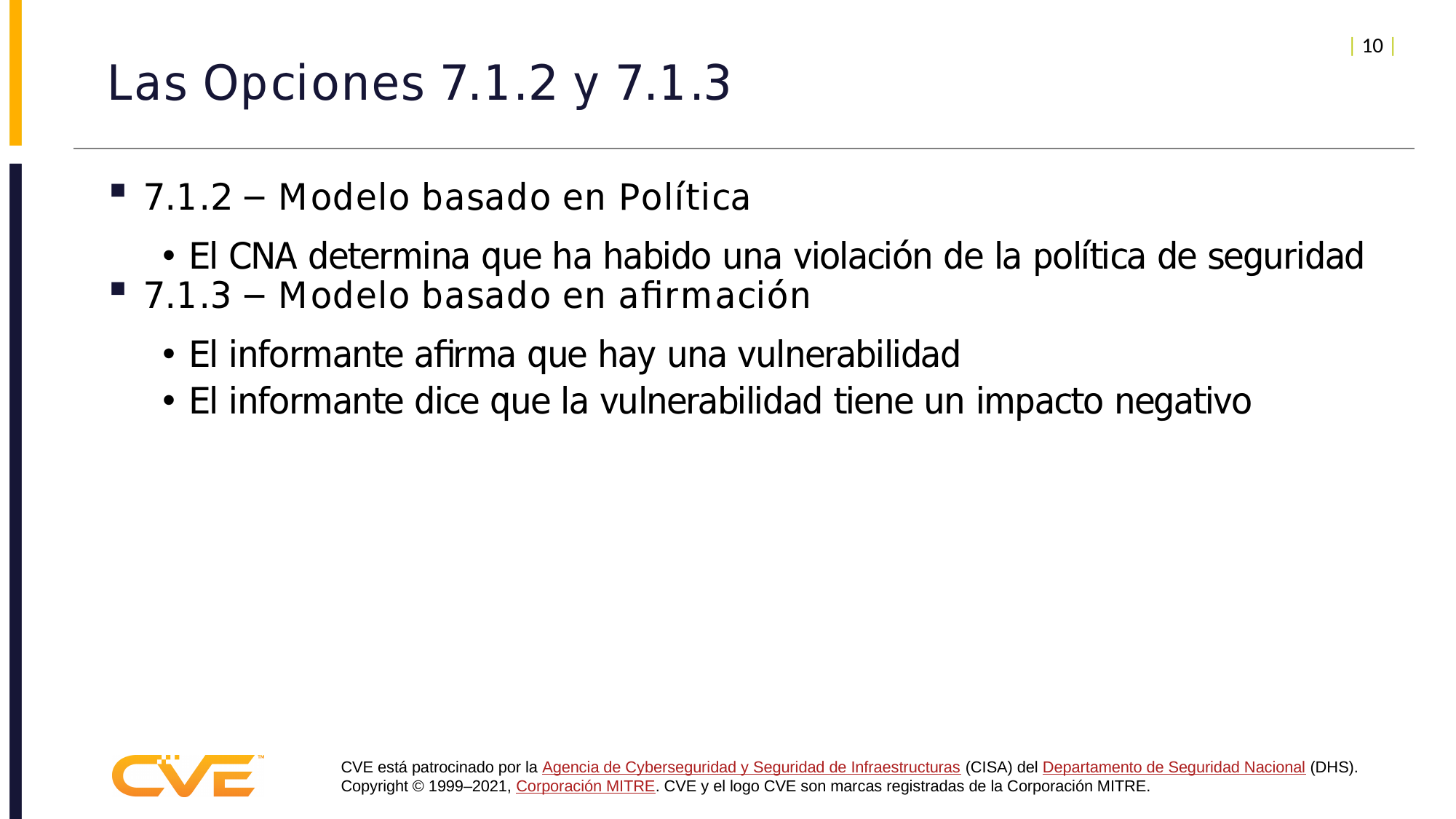

| 10 |
# Las Opciones 7.1.2 y 7.1.3
7.1.2 – Modelo basado en Política
El CNA determina que ha habido una violación de la política de seguridad
7.1.3 – Modelo basado en afirmación
El informante afirma que hay una vulnerabilidad
El informante dice que la vulnerabilidad tiene un impacto negativo